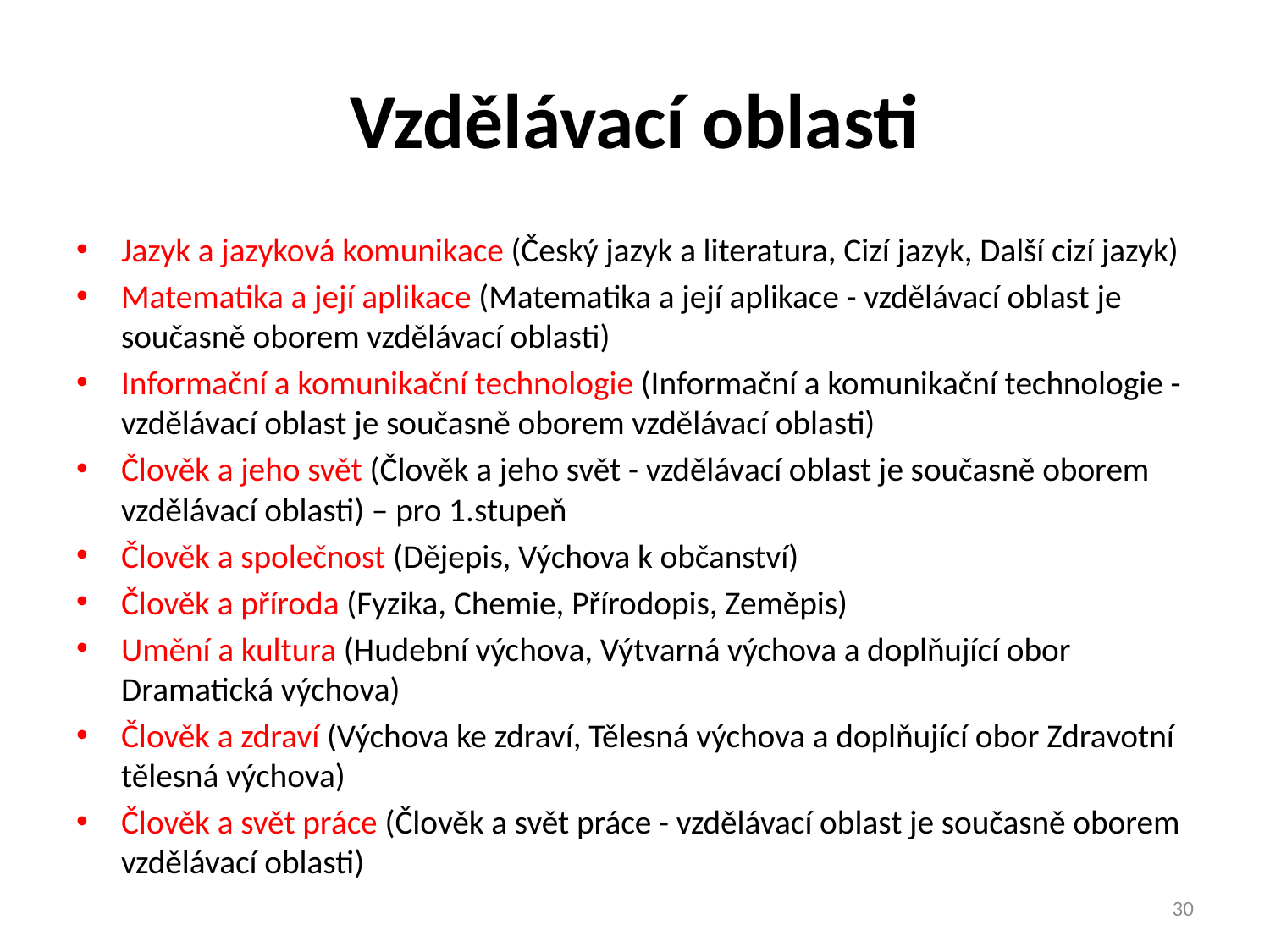

# Vzdělávací oblasti
Jazyk a jazyková komunikace (Český jazyk a literatura, Cizí jazyk, Další cizí jazyk)
Matematika a její aplikace (Matematika a její aplikace - vzdělávací oblast je současně oborem vzdělávací oblasti)
Informační a komunikační technologie (Informační a komunikační technologie - vzdělávací oblast je současně oborem vzdělávací oblasti)
Člověk a jeho svět (Člověk a jeho svět - vzdělávací oblast je současně oborem vzdělávací oblasti) – pro 1.stupeň
Člověk a společnost (Dějepis, Výchova k občanství)
Člověk a příroda (Fyzika, Chemie, Přírodopis, Zeměpis)
Umění a kultura (Hudební výchova, Výtvarná výchova a doplňující obor Dramatická výchova)
Člověk a zdraví (Výchova ke zdraví, Tělesná výchova a doplňující obor Zdravotní tělesná výchova)
Člověk a svět práce (Člověk a svět práce - vzdělávací oblast je současně oborem vzdělávací oblasti)
30